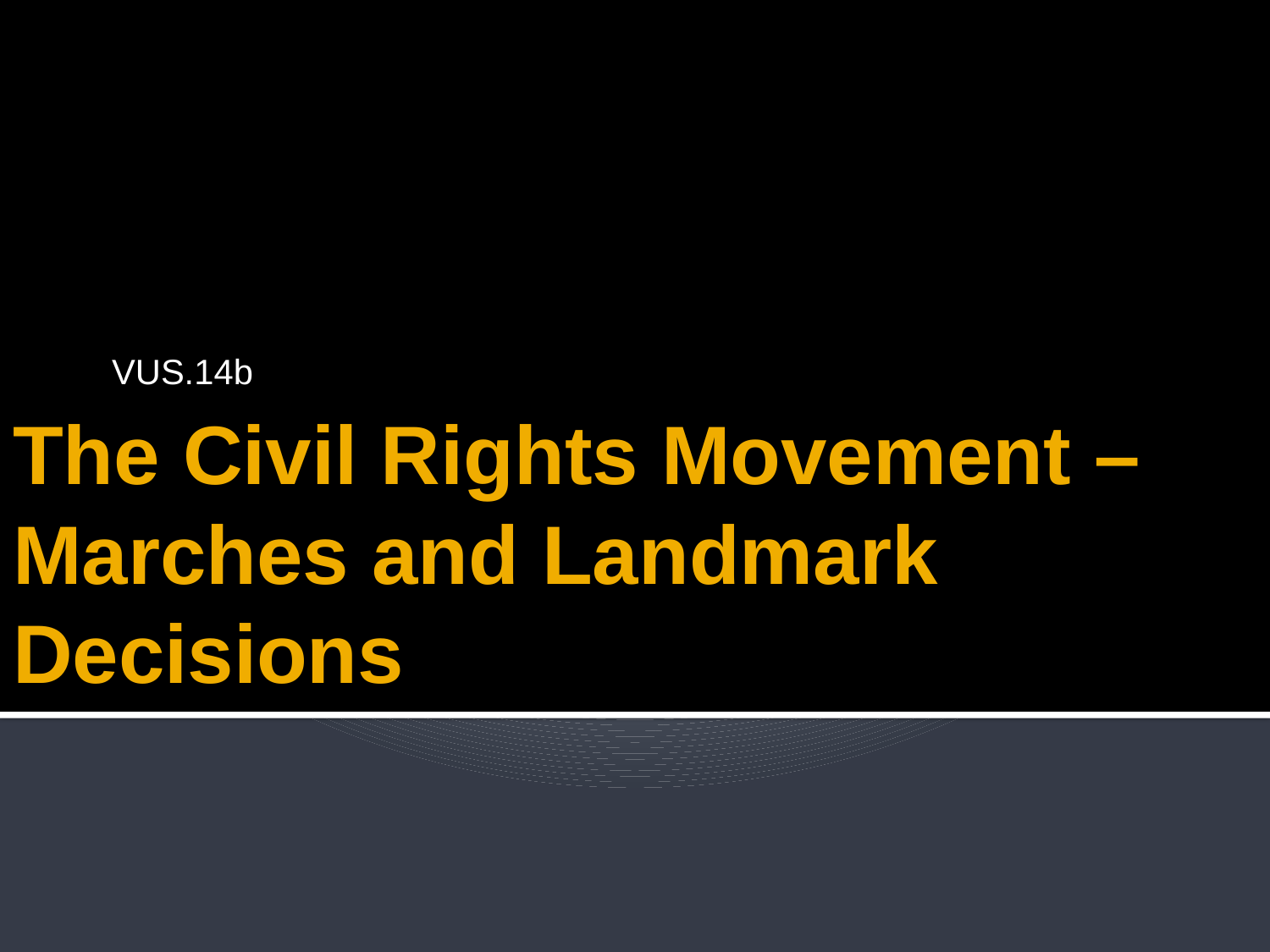

VUS.14b
# The Civil Rights Movement – Marches and Landmark Decisions